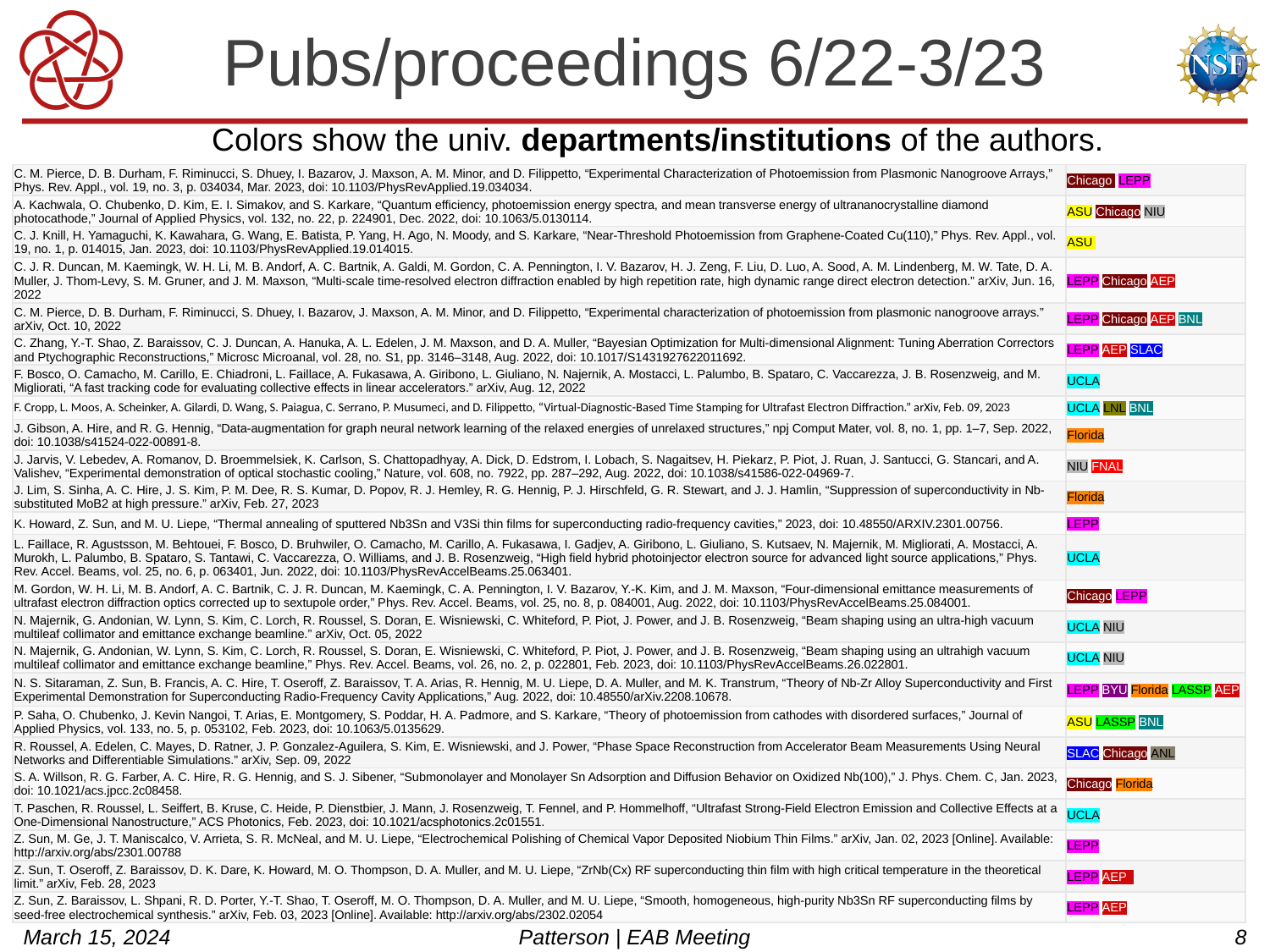

# Pubs/proceedings 6/22-3/23
Colors show the univ. departments/institutions of the authors.
| C. M. Pierce, D. B. Durham, F. Riminucci, S. Dhuey, I. Bazarov, J. Maxson, A. M. Minor, and D. Filippetto, “Experimental Characterization of Photoemission from Plasmonic Nanogroove Arrays,” Phys. Rev. Appl., vol. 19, no. 3, p. 034034, Mar. 2023, doi: 10.1103/PhysRevApplied.19.034034. | Chicago LEPP |
| --- | --- |
| A. Kachwala, O. Chubenko, D. Kim, E. I. Simakov, and S. Karkare, “Quantum efficiency, photoemission energy spectra, and mean transverse energy of ultrananocrystalline diamond photocathode,” Journal of Applied Physics, vol. 132, no. 22, p. 224901, Dec. 2022, doi: 10.1063/5.0130114. | ASU Chicago NIU |
| C. J. Knill, H. Yamaguchi, K. Kawahara, G. Wang, E. Batista, P. Yang, H. Ago, N. Moody, and S. Karkare, “Near-Threshold Photoemission from Graphene-Coated Cu(110),” Phys. Rev. Appl., vol. 19, no. 1, p. 014015, Jan. 2023, doi: 10.1103/PhysRevApplied.19.014015. | ASU |
| C. J. R. Duncan, M. Kaemingk, W. H. Li, M. B. Andorf, A. C. Bartnik, A. Galdi, M. Gordon, C. A. Pennington, I. V. Bazarov, H. J. Zeng, F. Liu, D. Luo, A. Sood, A. M. Lindenberg, M. W. Tate, D. A. Muller, J. Thom-Levy, S. M. Gruner, and J. M. Maxson, “Multi-scale time-resolved electron diffraction enabled by high repetition rate, high dynamic range direct electron detection.” arXiv, Jun. 16, 2022 | LEPP Chicago AEP |
| C. M. Pierce, D. B. Durham, F. Riminucci, S. Dhuey, I. Bazarov, J. Maxson, A. M. Minor, and D. Filippetto, “Experimental characterization of photoemission from plasmonic nanogroove arrays.” arXiv, Oct. 10, 2022 | LEPP Chicago AEP BNL |
| C. Zhang, Y.-T. Shao, Z. Baraissov, C. J. Duncan, A. Hanuka, A. L. Edelen, J. M. Maxson, and D. A. Muller, “Bayesian Optimization for Multi-dimensional Alignment: Tuning Aberration Correctors and Ptychographic Reconstructions,” Microsc Microanal, vol. 28, no. S1, pp. 3146–3148, Aug. 2022, doi: 10.1017/S1431927622011692. | LEPP AEP SLAC |
| F. Bosco, O. Camacho, M. Carillo, E. Chiadroni, L. Faillace, A. Fukasawa, A. Giribono, L. Giuliano, N. Najernik, A. Mostacci, L. Palumbo, B. Spataro, C. Vaccarezza, J. B. Rosenzweig, and M. Migliorati, “A fast tracking code for evaluating collective effects in linear accelerators.” arXiv, Aug. 12, 2022 | UCLA |
| F. Cropp, L. Moos, A. Scheinker, A. Gilardi, D. Wang, S. Paiagua, C. Serrano, P. Musumeci, and D. Filippetto, “Virtual-Diagnostic-Based Time Stamping for Ultrafast Electron Diffraction.” arXiv, Feb. 09, 2023 | UCLA LNL BNL |
| J. Gibson, A. Hire, and R. G. Hennig, “Data-augmentation for graph neural network learning of the relaxed energies of unrelaxed structures,” npj Comput Mater, vol. 8, no. 1, pp. 1–7, Sep. 2022, doi: 10.1038/s41524-022-00891-8. | Florida |
| J. Jarvis, V. Lebedev, A. Romanov, D. Broemmelsiek, K. Carlson, S. Chattopadhyay, A. Dick, D. Edstrom, I. Lobach, S. Nagaitsev, H. Piekarz, P. Piot, J. Ruan, J. Santucci, G. Stancari, and A. Valishev, “Experimental demonstration of optical stochastic cooling,” Nature, vol. 608, no. 7922, pp. 287–292, Aug. 2022, doi: 10.1038/s41586-022-04969-7. | NIU FNAL |
| J. Lim, S. Sinha, A. C. Hire, J. S. Kim, P. M. Dee, R. S. Kumar, D. Popov, R. J. Hemley, R. G. Hennig, P. J. Hirschfeld, G. R. Stewart, and J. J. Hamlin, “Suppression of superconductivity in Nb-substituted MoB2 at high pressure.” arXiv, Feb. 27, 2023 | Florida |
| K. Howard, Z. Sun, and M. U. Liepe, “Thermal annealing of sputtered Nb3Sn and V3Si thin films for superconducting radio-frequency cavities,” 2023, doi: 10.48550/ARXIV.2301.00756. | LEPP |
| L. Faillace, R. Agustsson, M. Behtouei, F. Bosco, D. Bruhwiler, O. Camacho, M. Carillo, A. Fukasawa, I. Gadjev, A. Giribono, L. Giuliano, S. Kutsaev, N. Majernik, M. Migliorati, A. Mostacci, A. Murokh, L. Palumbo, B. Spataro, S. Tantawi, C. Vaccarezza, O. Williams, and J. B. Rosenzweig, “High field hybrid photoinjector electron source for advanced light source applications,” Phys. Rev. Accel. Beams, vol. 25, no. 6, p. 063401, Jun. 2022, doi: 10.1103/PhysRevAccelBeams.25.063401. | UCLA |
| M. Gordon, W. H. Li, M. B. Andorf, A. C. Bartnik, C. J. R. Duncan, M. Kaemingk, C. A. Pennington, I. V. Bazarov, Y.-K. Kim, and J. M. Maxson, “Four-dimensional emittance measurements of ultrafast electron diffraction optics corrected up to sextupole order,” Phys. Rev. Accel. Beams, vol. 25, no. 8, p. 084001, Aug. 2022, doi: 10.1103/PhysRevAccelBeams.25.084001. | Chicago LEPP |
| N. Majernik, G. Andonian, W. Lynn, S. Kim, C. Lorch, R. Roussel, S. Doran, E. Wisniewski, C. Whiteford, P. Piot, J. Power, and J. B. Rosenzweig, “Beam shaping using an ultra-high vacuum multileaf collimator and emittance exchange beamline.” arXiv, Oct. 05, 2022 | UCLA NIU |
| N. Majernik, G. Andonian, W. Lynn, S. Kim, C. Lorch, R. Roussel, S. Doran, E. Wisniewski, C. Whiteford, P. Piot, J. Power, and J. B. Rosenzweig, “Beam shaping using an ultrahigh vacuum multileaf collimator and emittance exchange beamline,” Phys. Rev. Accel. Beams, vol. 26, no. 2, p. 022801, Feb. 2023, doi: 10.1103/PhysRevAccelBeams.26.022801. | UCLA NIU |
| N. S. Sitaraman, Z. Sun, B. Francis, A. C. Hire, T. Oseroff, Z. Baraissov, T. A. Arias, R. Hennig, M. U. Liepe, D. A. Muller, and M. K. Transtrum, “Theory of Nb-Zr Alloy Superconductivity and First Experimental Demonstration for Superconducting Radio-Frequency Cavity Applications,” Aug. 2022, doi: 10.48550/arXiv.2208.10678. | LEPP BYU Florida LASSP AEP |
| P. Saha, O. Chubenko, J. Kevin Nangoi, T. Arias, E. Montgomery, S. Poddar, H. A. Padmore, and S. Karkare, “Theory of photoemission from cathodes with disordered surfaces,” Journal of Applied Physics, vol. 133, no. 5, p. 053102, Feb. 2023, doi: 10.1063/5.0135629. | ASU LASSP BNL |
| R. Roussel, A. Edelen, C. Mayes, D. Ratner, J. P. Gonzalez-Aguilera, S. Kim, E. Wisniewski, and J. Power, “Phase Space Reconstruction from Accelerator Beam Measurements Using Neural Networks and Differentiable Simulations.” arXiv, Sep. 09, 2022 | SLAC Chicago ANL |
| S. A. Willson, R. G. Farber, A. C. Hire, R. G. Hennig, and S. J. Sibener, “Submonolayer and Monolayer Sn Adsorption and Diffusion Behavior on Oxidized Nb(100),” J. Phys. Chem. C, Jan. 2023, doi: 10.1021/acs.jpcc.2c08458. | Chicago Florida |
| T. Paschen, R. Roussel, L. Seiffert, B. Kruse, C. Heide, P. Dienstbier, J. Mann, J. Rosenzweig, T. Fennel, and P. Hommelhoff, “Ultrafast Strong-Field Electron Emission and Collective Effects at a One-Dimensional Nanostructure,” ACS Photonics, Feb. 2023, doi: 10.1021/acsphotonics.2c01551. | UCLA |
| Z. Sun, M. Ge, J. T. Maniscalco, V. Arrieta, S. R. McNeal, and M. U. Liepe, “Electrochemical Polishing of Chemical Vapor Deposited Niobium Thin Films.” arXiv, Jan. 02, 2023 [Online]. Available: http://arxiv.org/abs/2301.00788 | LEPP |
| Z. Sun, T. Oseroff, Z. Baraissov, D. K. Dare, K. Howard, M. O. Thompson, D. A. Muller, and M. U. Liepe, “ZrNb(Cx) RF superconducting thin film with high critical temperature in the theoretical limit.” arXiv, Feb. 28, 2023 | LEPP AEP |
| Z. Sun, Z. Baraissov, L. Shpani, R. D. Porter, Y.-T. Shao, T. Oseroff, M. O. Thompson, D. A. Muller, and M. U. Liepe, “Smooth, homogeneous, high-purity Nb3Sn RF superconducting films by seed-free electrochemical synthesis.” arXiv, Feb. 03, 2023 [Online]. Available: http://arxiv.org/abs/2302.02054 | LEPP AEP |
March 15, 2024
Patterson | EAB Meeting
8